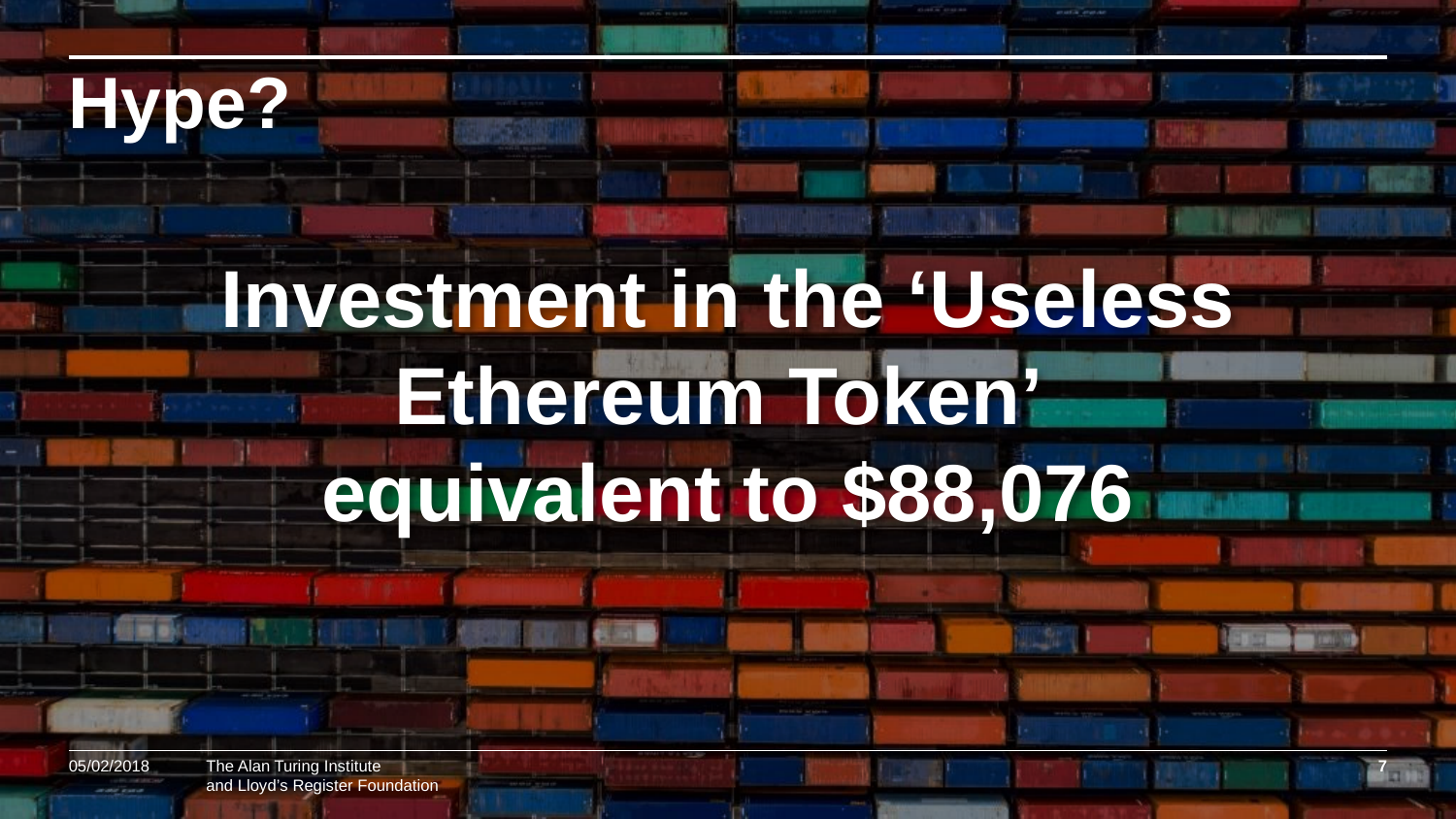

Hype?
Investment in the ‘Useless Ethereum Token’
equivalent to $88,076
05/02/2018
7
and Lloyd’s Register Foundation